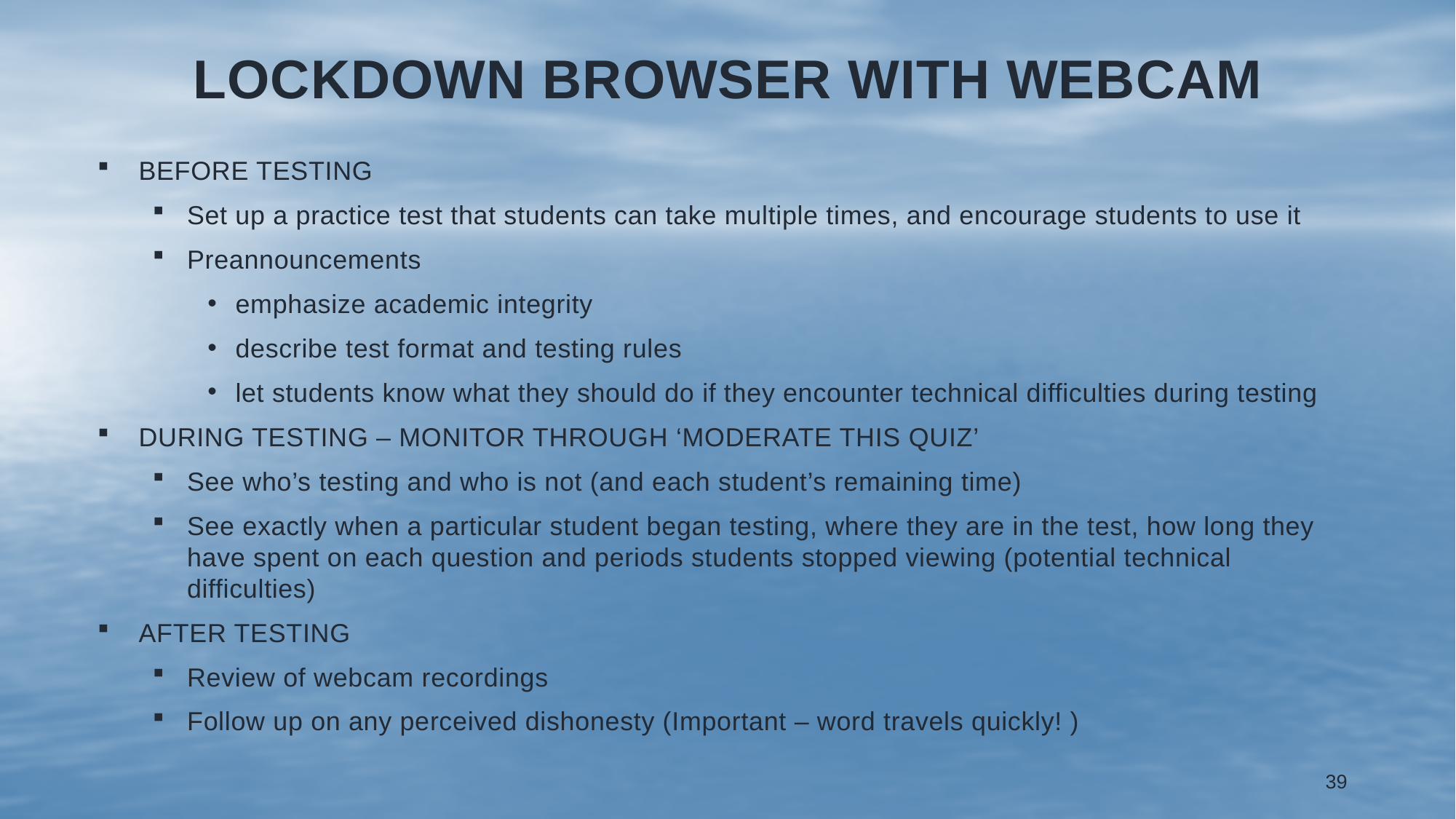

# LOCKDOWN BROWSER WITH WEBCAM
BEFORE TESTING
Set up a practice test that students can take multiple times, and encourage students to use it
Preannouncements
emphasize academic integrity
describe test format and testing rules
let students know what they should do if they encounter technical difficulties during testing
DURING TESTING – MONITOR THROUGH ‘MODERATE THIS QUIZ’
See who’s testing and who is not (and each student’s remaining time)
See exactly when a particular student began testing, where they are in the test, how long they have spent on each question and periods students stopped viewing (potential technical difficulties)
AFTER TESTING
Review of webcam recordings
Follow up on any perceived dishonesty (Important – word travels quickly! )
39